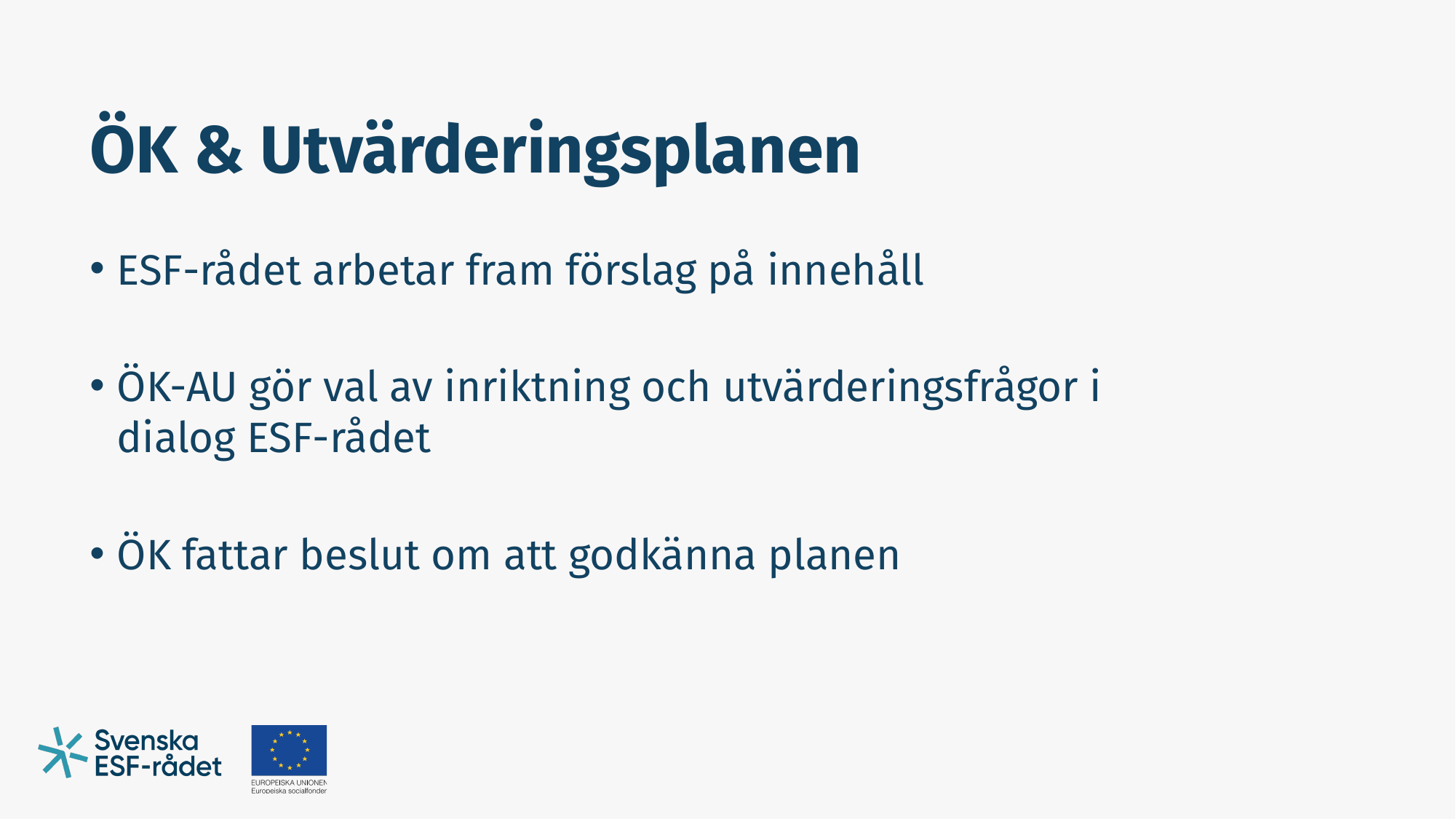

# ÖK & Utvärderingsplanen
ESF-rådet arbetar fram förslag på innehåll
ÖK-AU gör val av inriktning och utvärderingsfrågor i dialog ESF-rådet
ÖK fattar beslut om att godkänna planen